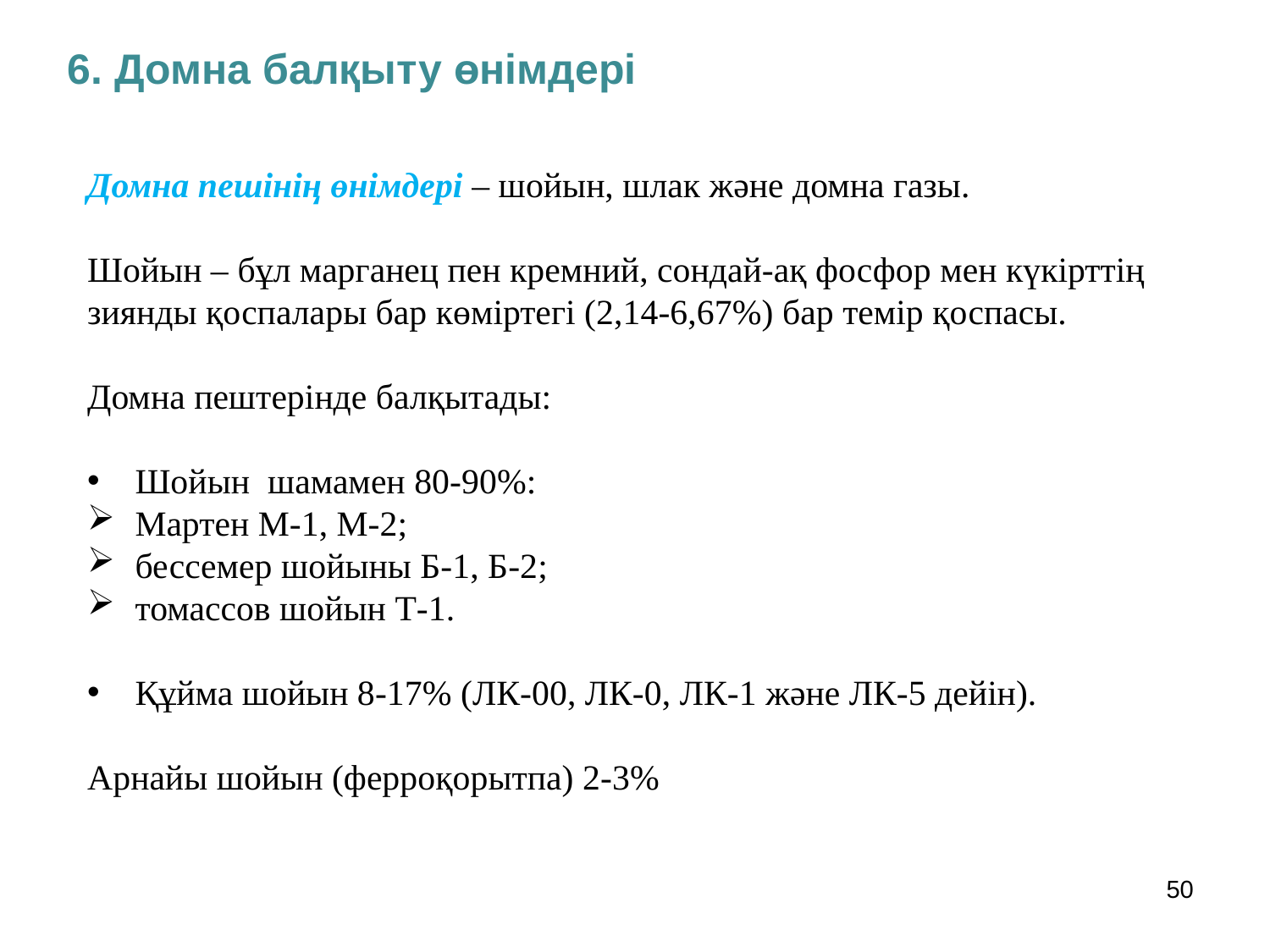

6. Домна балқыту өнімдері
Домна пешінің өнімдері – шойын, шлак және домна газы.

Шойын – бұл марганец пен кремний, сондай-ақ фосфор мен күкірттің зиянды қоспалары бар көміртегі (2,14-6,67%) бар темір қоспасы.

Домна пештерінде балқытады:

Шойын  шамамен 80-90%:
Мартен М-1, М-2;
бессемер шойыны Б-1, Б-2;
томассов шойын Т-1.

Құйма шойын 8-17% (ЛК-00, ЛК-0, ЛК-1 және ЛК-5 дейін).

Арнайы шойын (ферроқорытпа) 2-3%

50